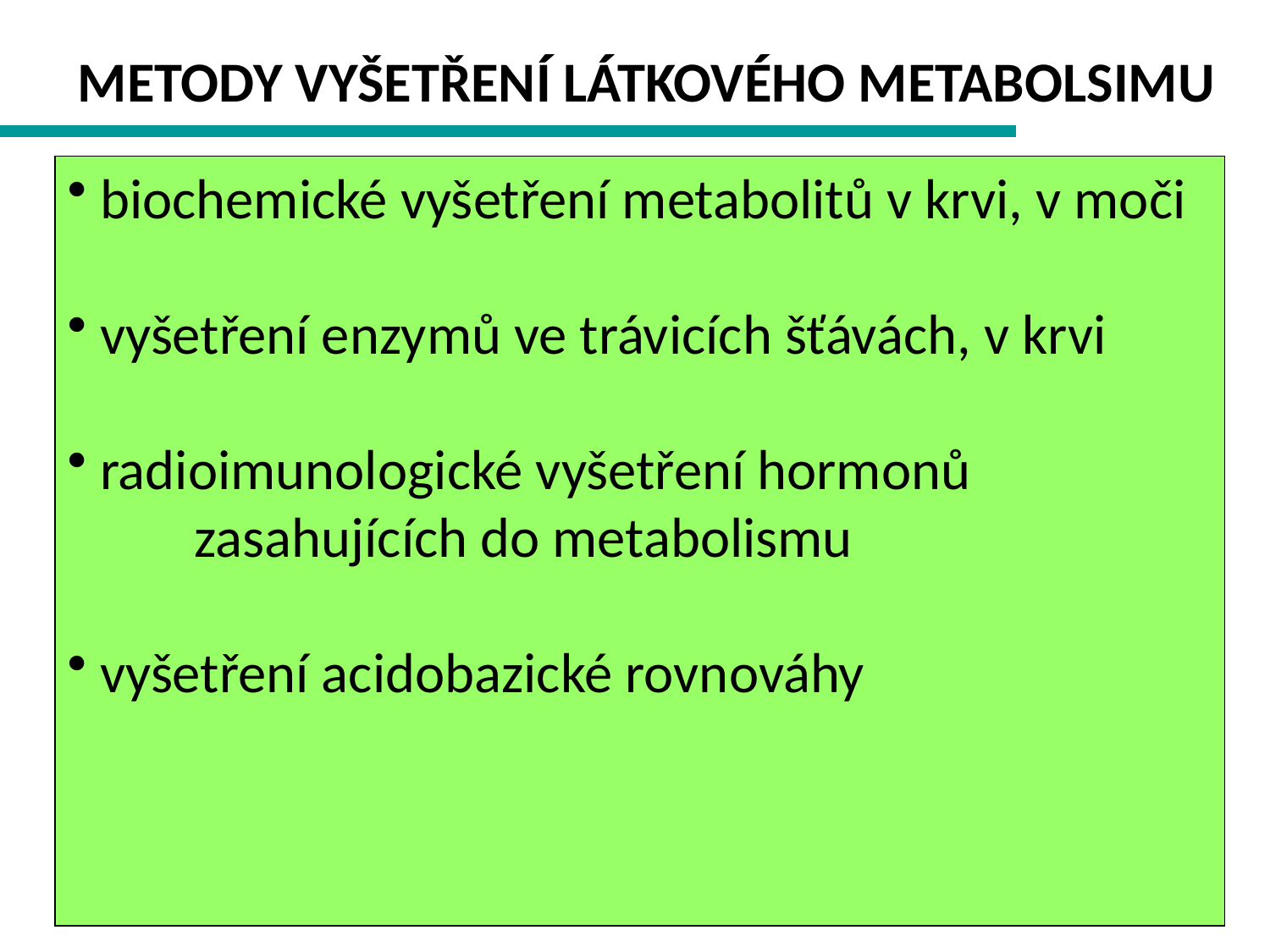

METODY VYŠETŘENÍ LÁTKOVÉHO METABOLSIMU

 biochemické vyšetření metabolitů v krvi, v moči

 vyšetření enzymů ve trávicích šťávách, v krvi

 radioimunologické vyšetření hormonů 				zasahujících do metabolismu

 vyšetření acidobazické rovnováhy